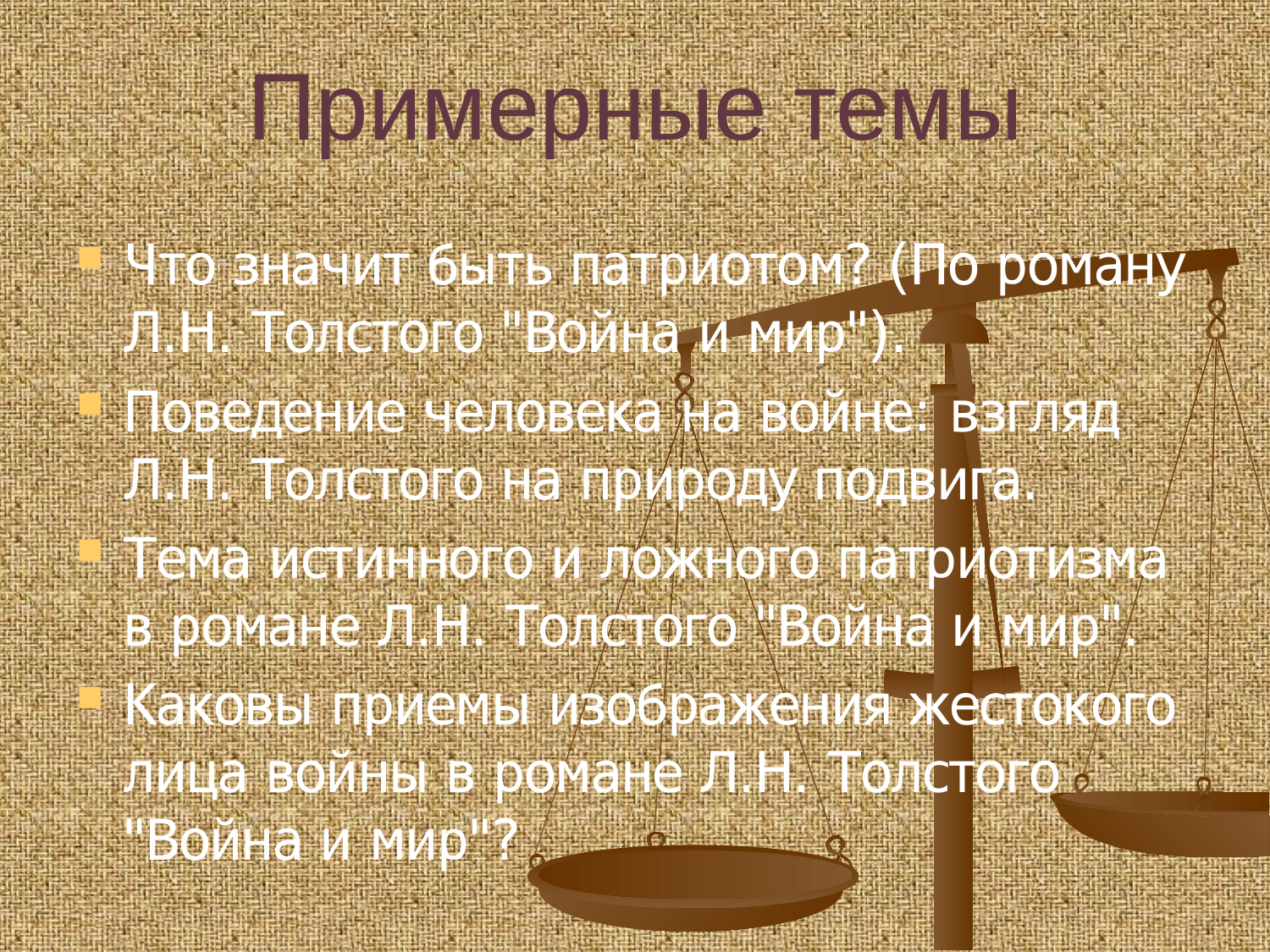

# Примерные темы
Что значит быть патриотом? (По роману Л.Н. Толстого "Война и мир").
Поведение человека на войне: взгляд Л.Н. Толстого на природу подвига.
Тема истинного и ложного патриотизма в романе Л.Н. Толстого "Война и мир".
Каковы приемы изображения жестокого лица войны в романе Л.Н. Толстого "Война и мир"?